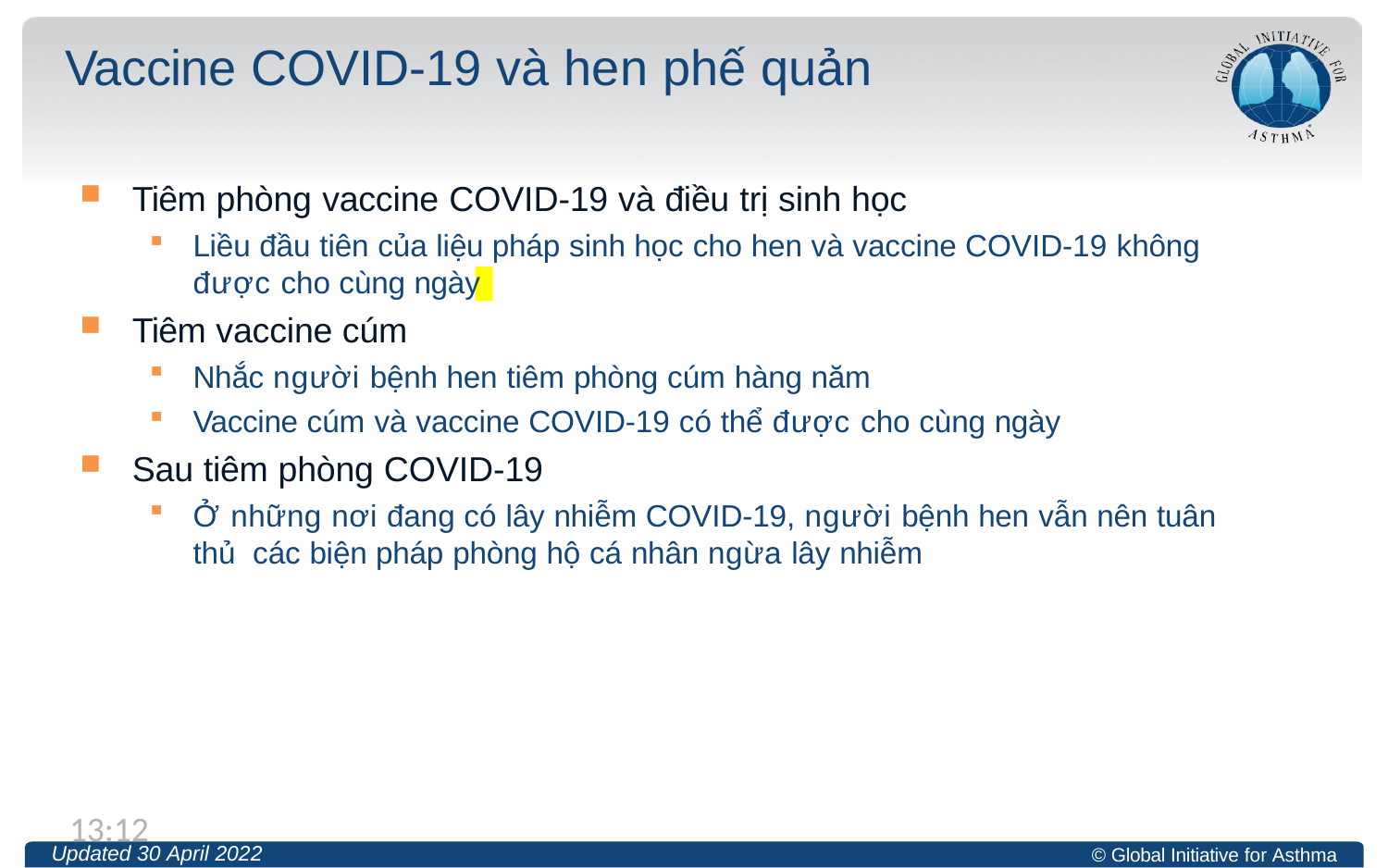

# Vaccine COVID-19 và hen phế quản
Tiêm phòng vaccine COVID-19 và điều trị sinh học
Liều đầu tiên của liệu pháp sinh học cho hen và vaccine COVID-19 không
được cho cùng ngày
Tiêm vaccine cúm
Nhắc người bệnh hen tiêm phòng cúm hàng năm
Vaccine cúm và vaccine COVID-19 có thể được cho cùng ngày
Sau tiêm phòng COVID-19
Ở những nơi đang có lây nhiễm COVID-19, người bệnh hen vẫn nên tuân thủ  các biện pháp phòng hộ cá nhân ngừa lây nhiễm

13:12
Updated 30 April 2022
© Global Initiative for Asthma